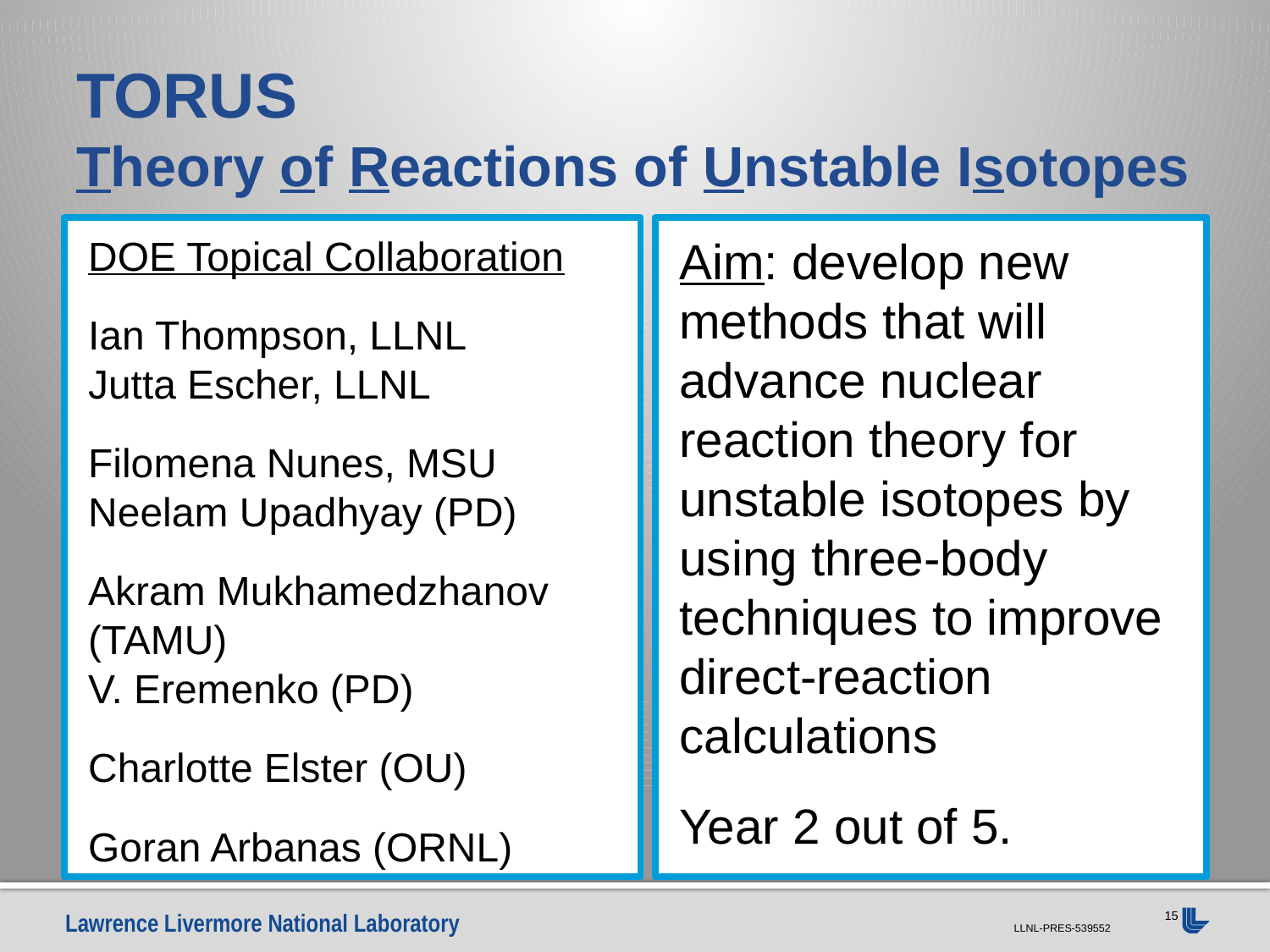

# TORUS Theory of Reactions of Unstable Isotopes
DOE Topical Collaboration
Ian Thompson, LLNL
Jutta Escher, LLNL
Filomena Nunes, MSU
Neelam Upadhyay (PD)
Akram Mukhamedzhanov (TAMU)
V. Eremenko (PD)
Charlotte Elster (OU)
Goran Arbanas (ORNL)
Aim: develop new methods that will advance nuclear reaction theory for unstable isotopes by using three-body techniques to improve direct-reaction calculations
Year 2 out of 5.